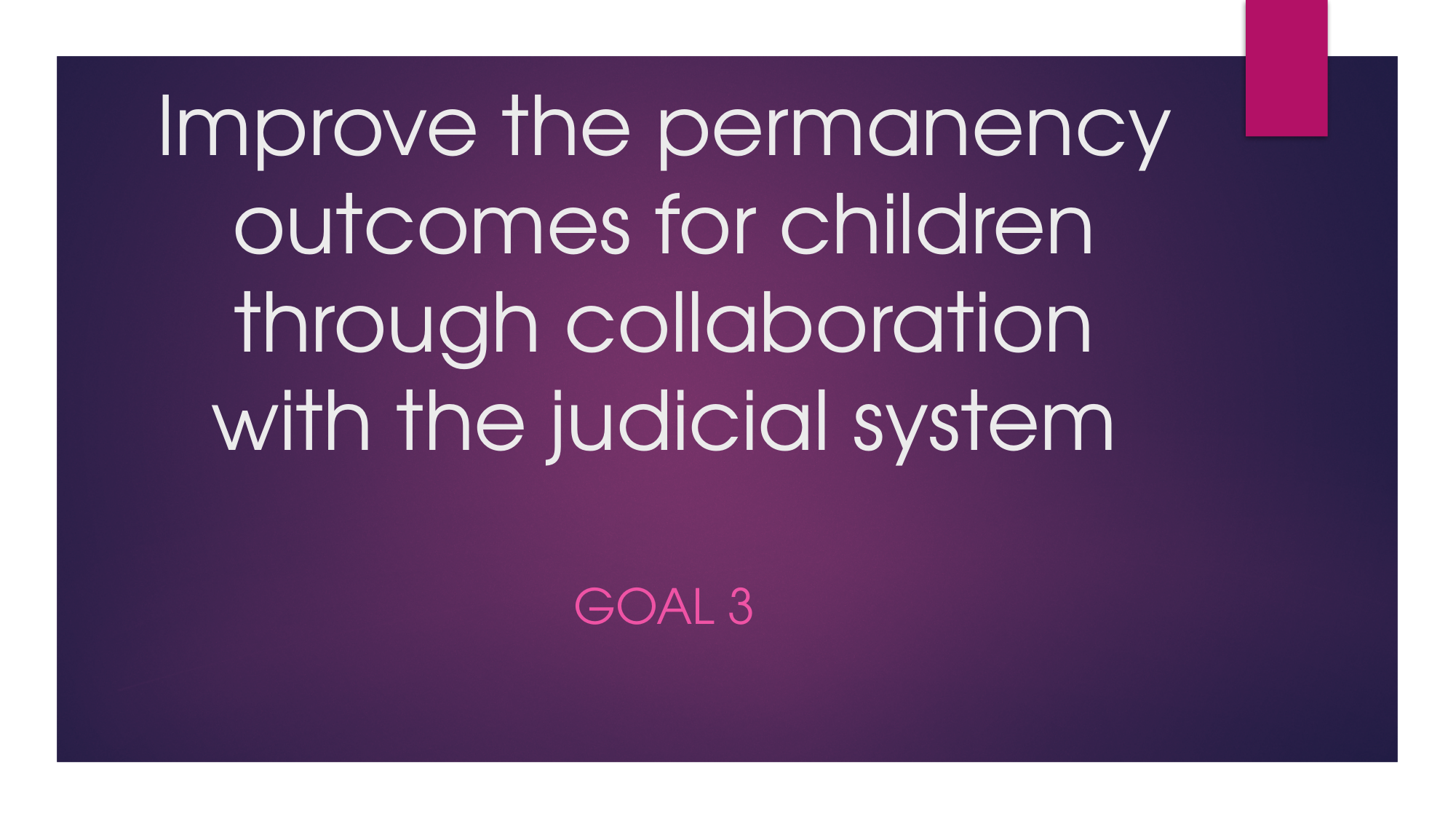

# Improve the permanency outcomes for children through collaboration with the judicial system
Goal 3